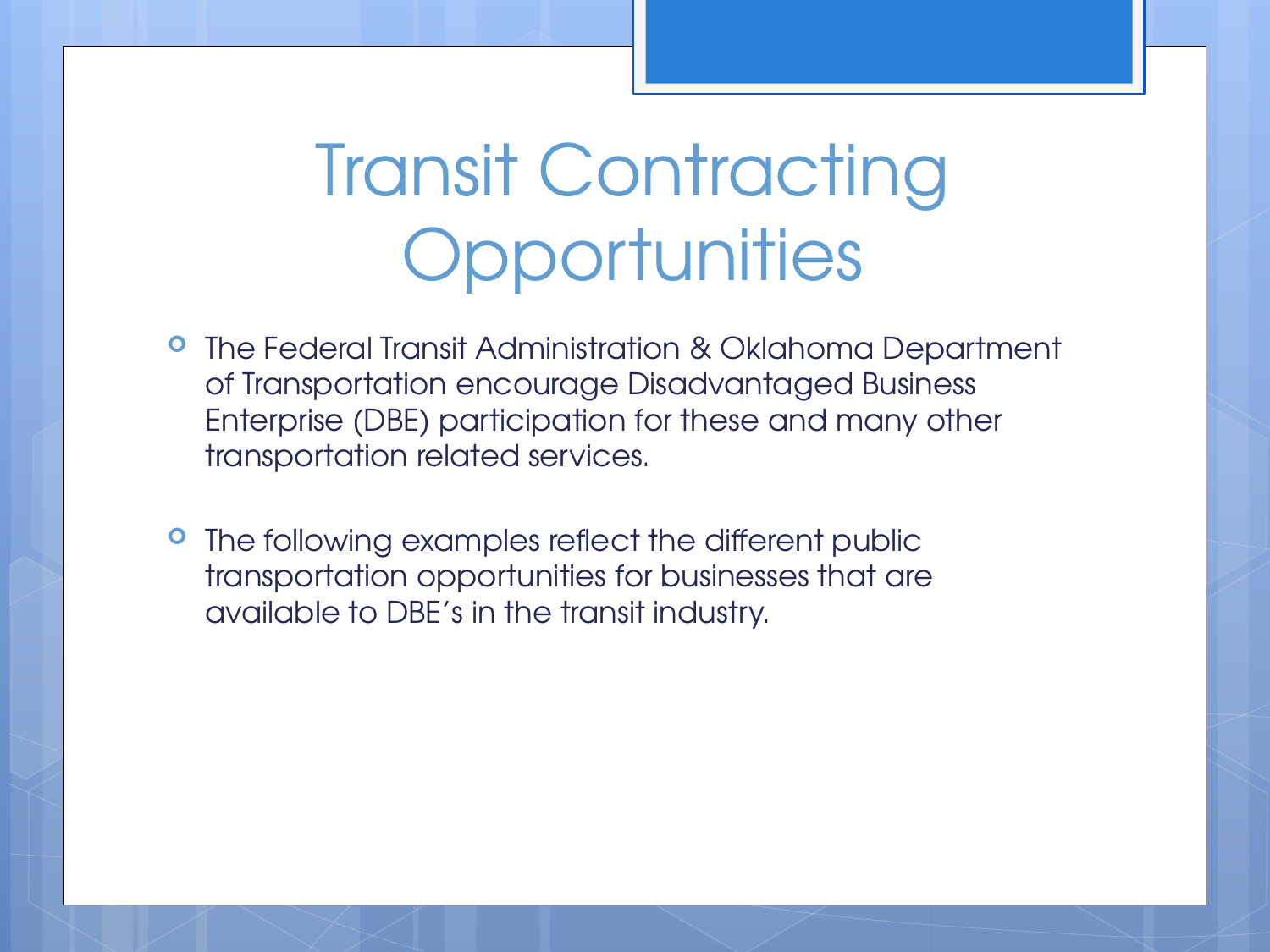

# Transit Contracting Opportunities
The Federal Transit Administration & Oklahoma Department of Transportation encourage Disadvantaged Business Enterprise (DBE) participation for these and many other transportation related services.

The following examples reflect the different public transportation opportunities for businesses that are available to DBE’s in the transit industry.